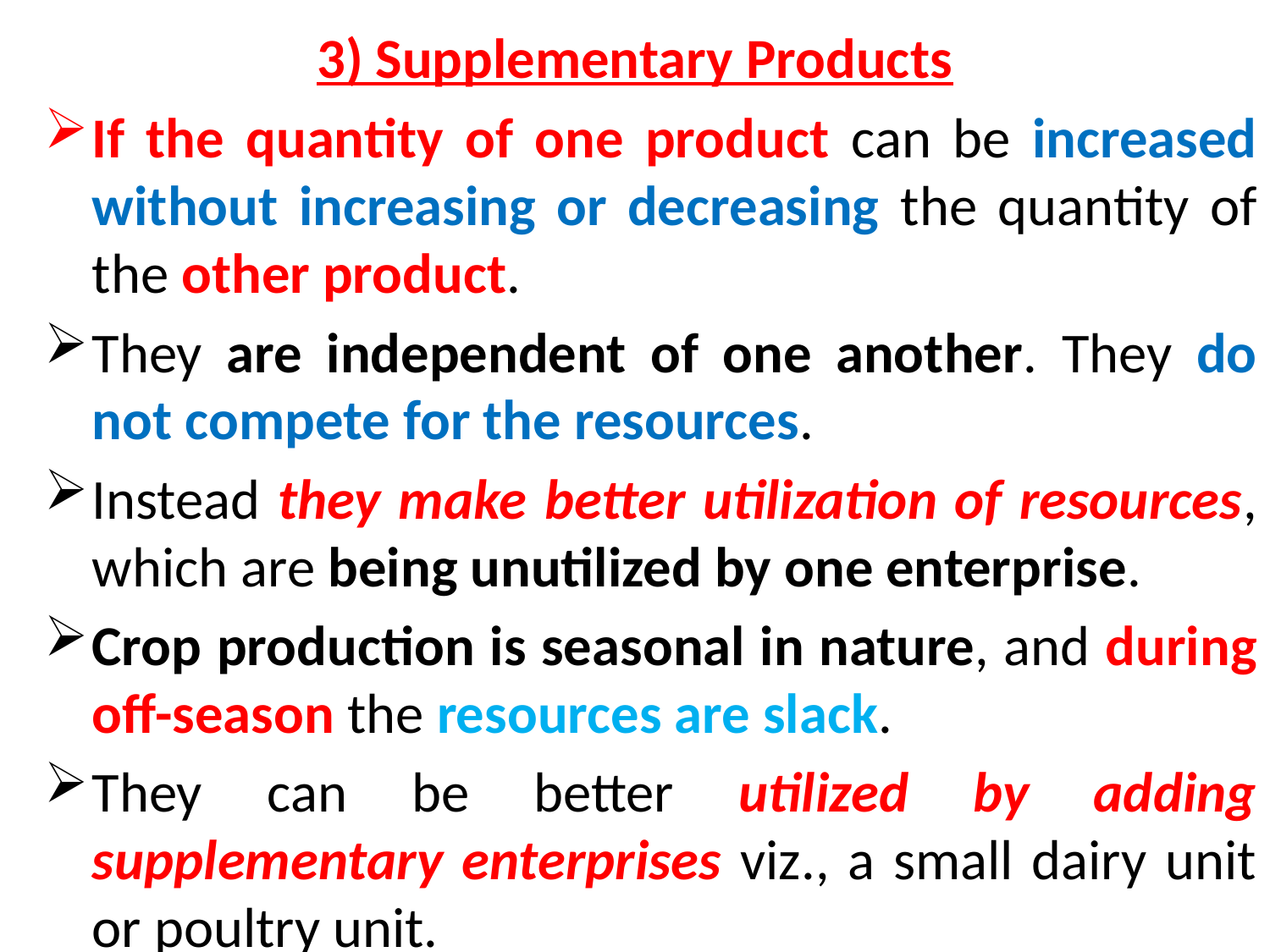

# 3) Supplementary Products
If the quantity of one product can be increased without increasing or decreasing the quantity of the other product.
They are independent of one another. They do not compete for the resources.
Instead they make better utilization of resources, which are being unutilized by one enterprise.
Crop production is seasonal in nature, and during off-season the resources are slack.
They can be better utilized by adding supplementary enterprises viz., a small dairy unit or poultry unit.
A farmer should take best advantage of the products by producing both of them till they become competitive.